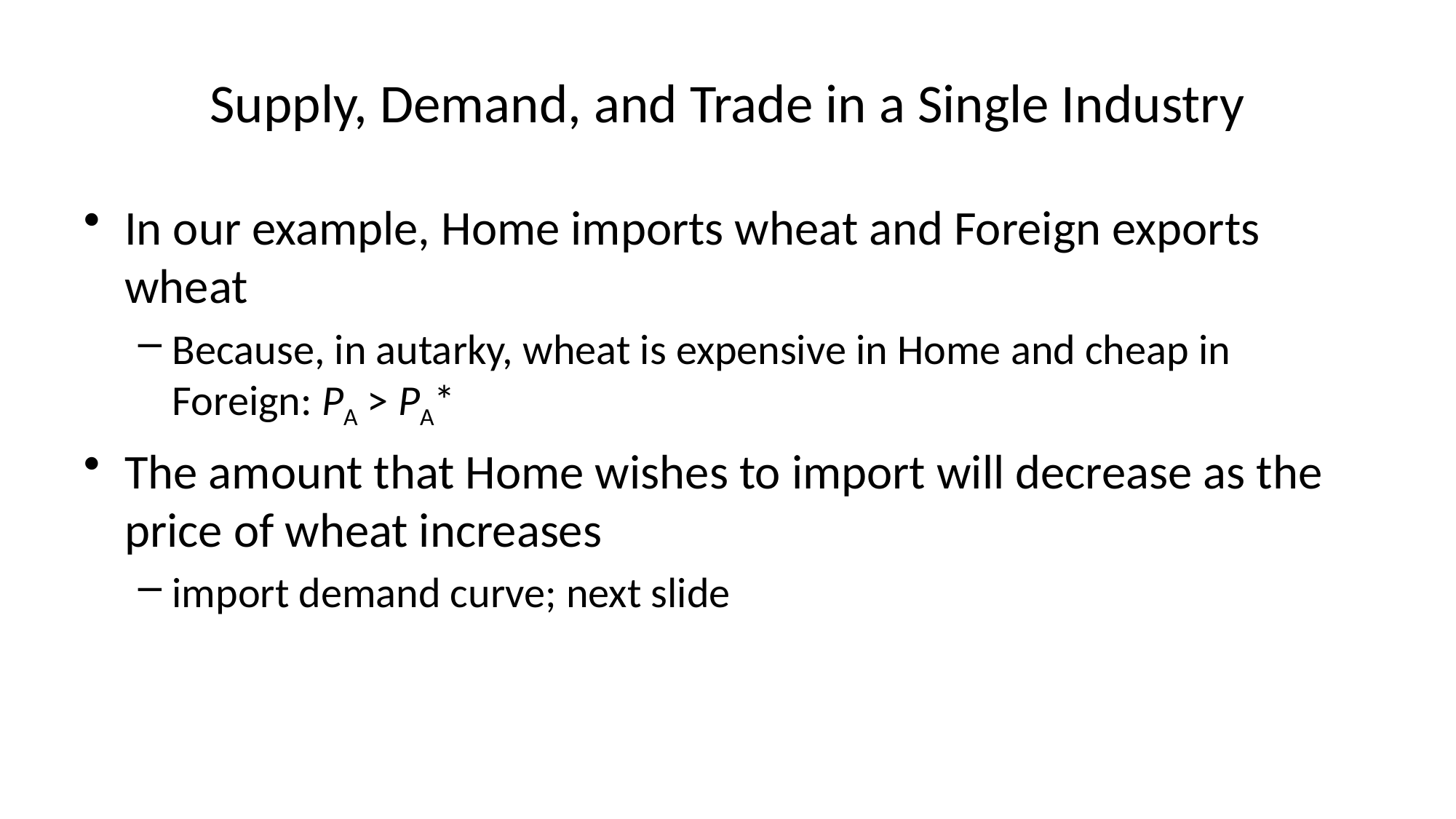

# Supply, Demand, and Trade in a Single Industry
In our example, Home imports wheat and Foreign exports wheat
Because, in autarky, wheat is expensive in Home and cheap in Foreign: PA > PA*
The amount that Home wishes to import will decrease as the price of wheat increases
import demand curve; next slide